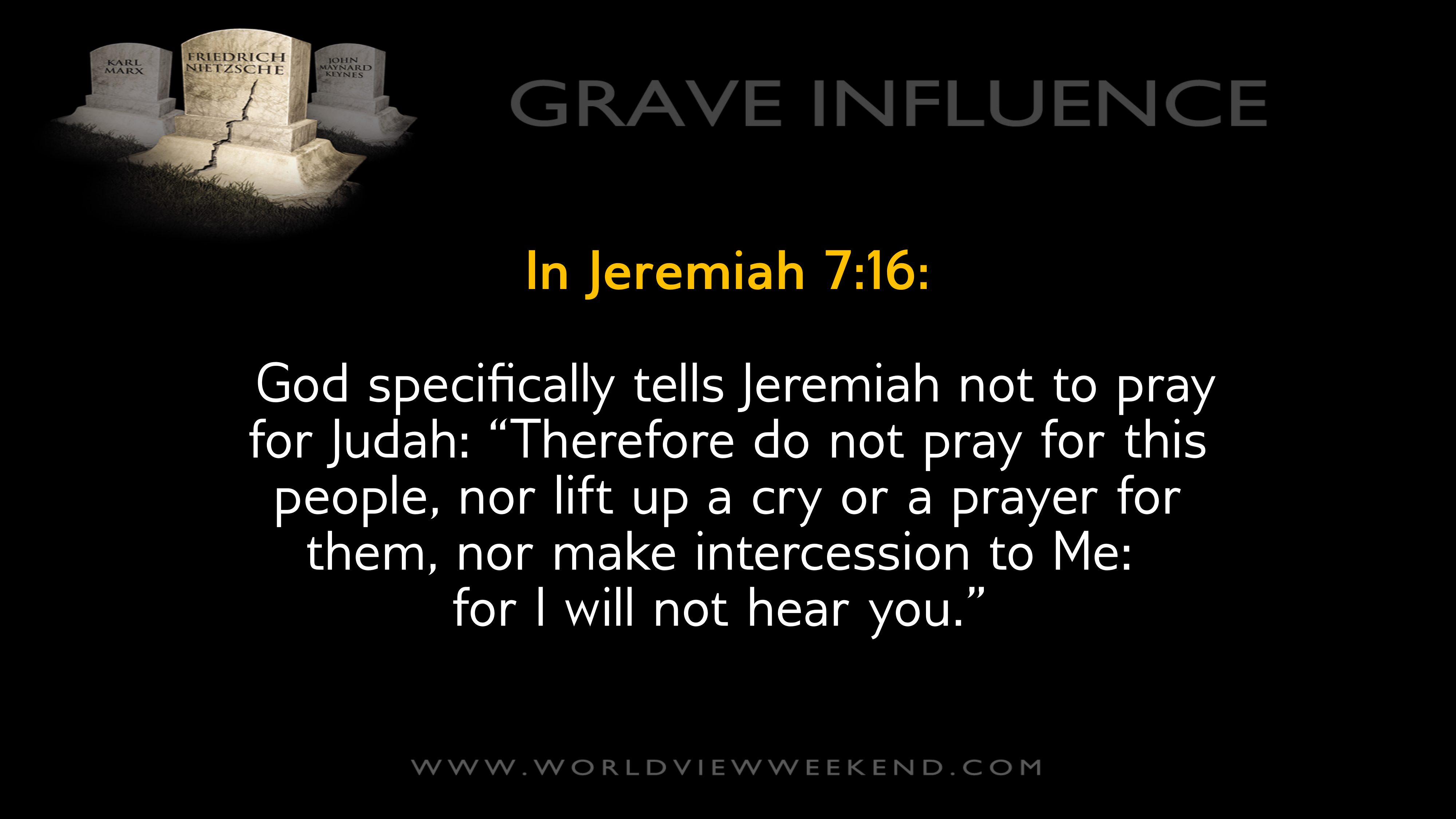

In Jeremiah 7:16:
 God specifically tells Jeremiah not to pray for Judah: “Therefore do not pray for this people, nor lift up a cry or a prayer for them, nor make intercession to Me:
for I will not hear you.”